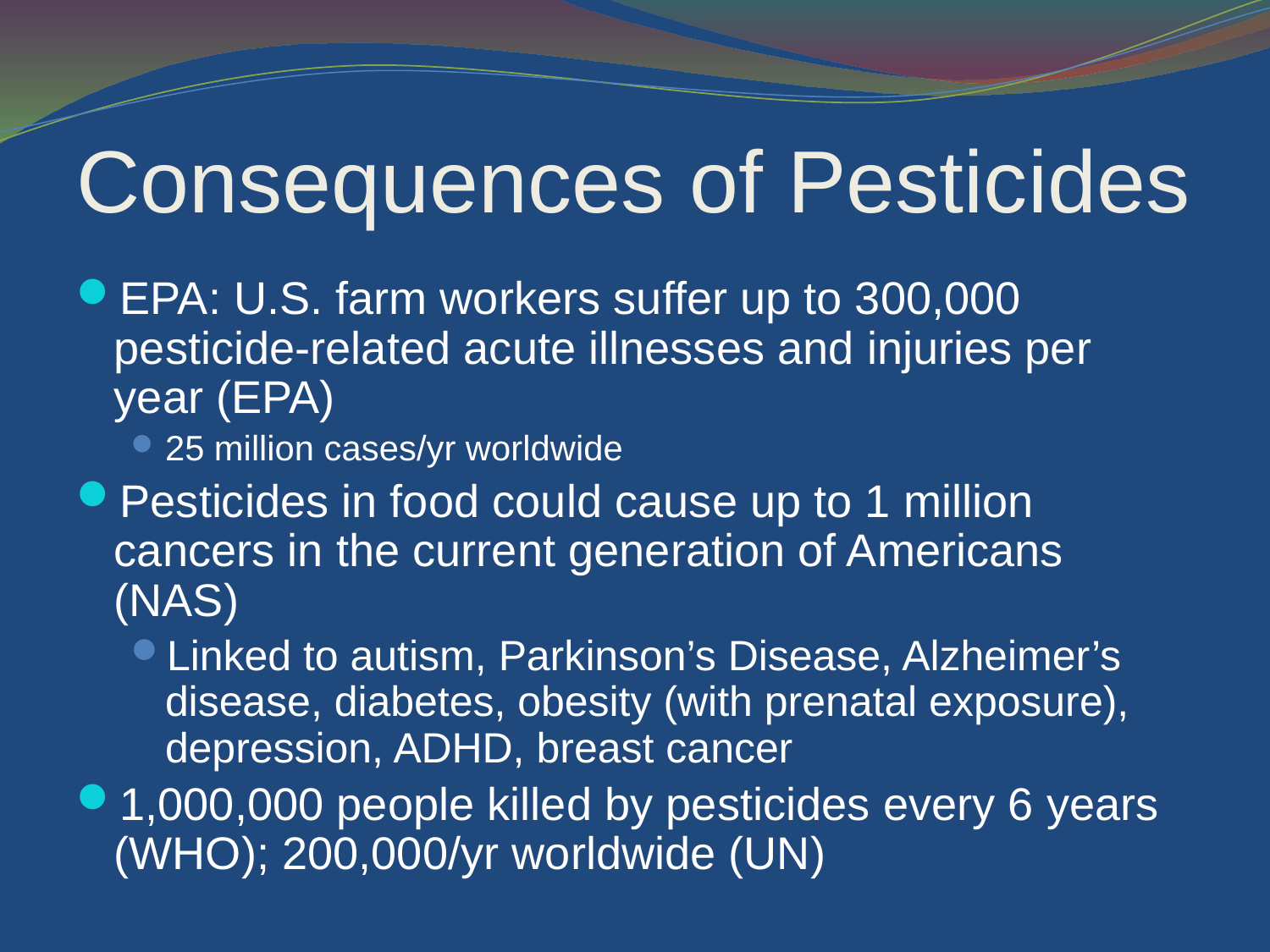

Consequences of Pesticides
EPA: U.S. farm workers suffer up to 300,000 pesticide-related acute illnesses and injuries per year (EPA)
25 million cases/yr worldwide
Pesticides in food could cause up to 1 million cancers in the current generation of Americans (NAS)
Linked to autism, Parkinson’s Disease, Alzheimer’s disease, diabetes, obesity (with prenatal exposure), depression, ADHD, breast cancer
1,000,000 people killed by pesticides every 6 years (WHO); 200,000/yr worldwide (UN)